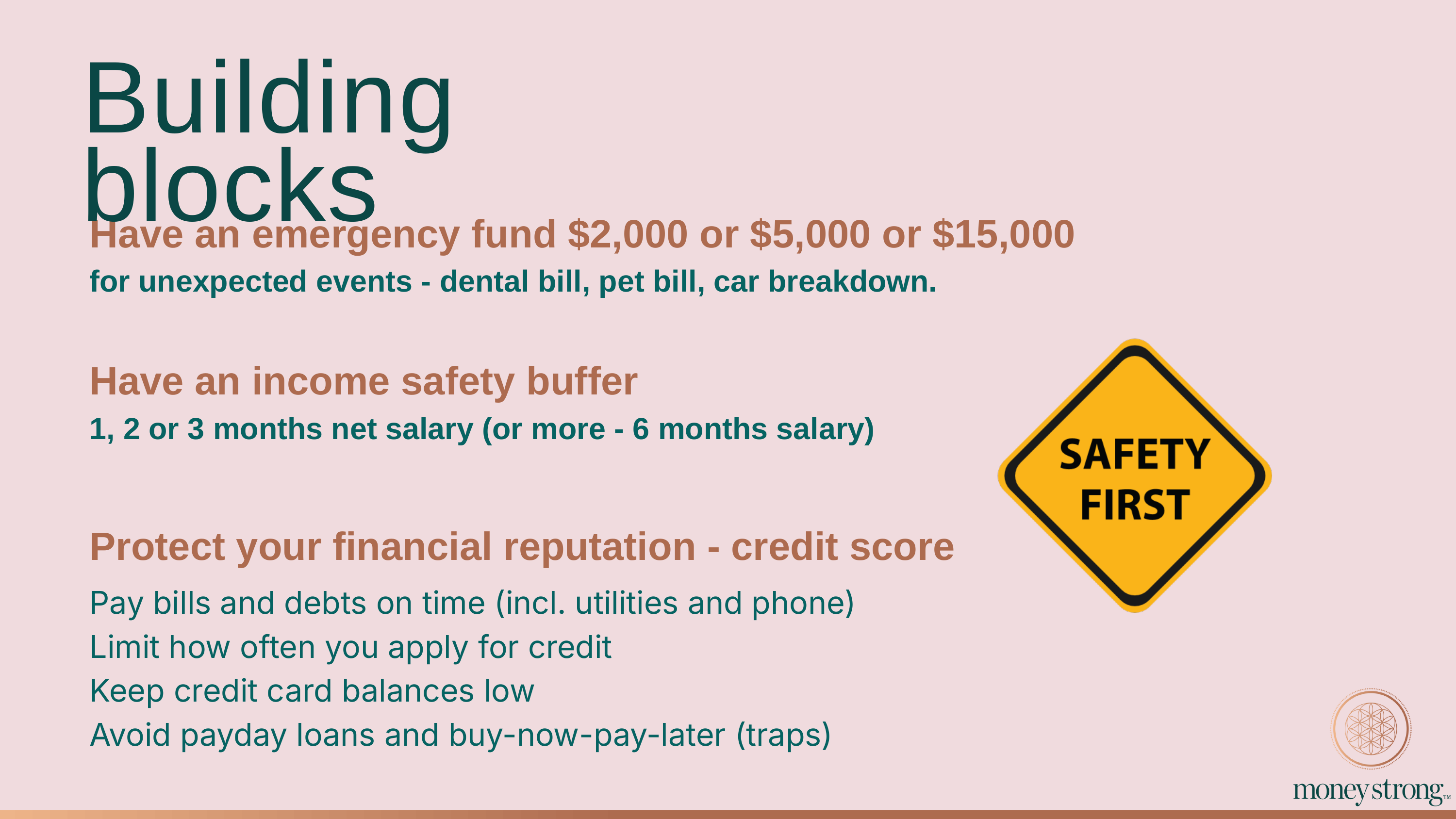

Building blocks
Have an emergency fund $2,000 or $5,000 or $15,000
for unexpected events - dental bill, pet bill, car breakdown.

Have an income safety buffer
1, 2 or 3 months net salary (or more - 6 months salary)
Protect your financial reputation - credit score
Pay bills and debts on time (incl. utilities and phone)
Limit how often you apply for credit
Keep credit card balances low
Avoid payday loans and buy-now-pay-later (traps)